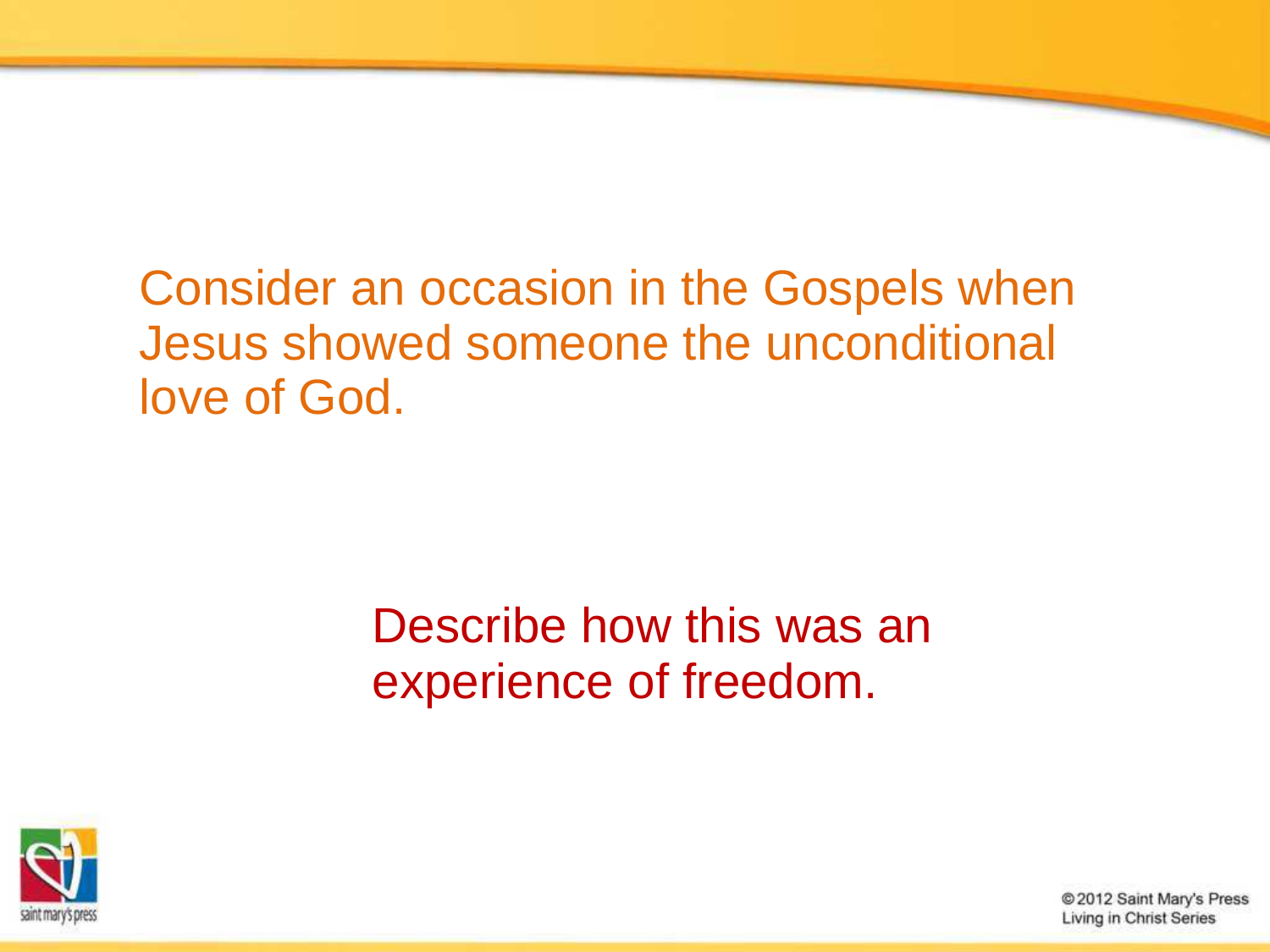

Consider an occasion in the Gospels when Jesus showed someone the unconditional love of God.

Describe how this was an experience of freedom.